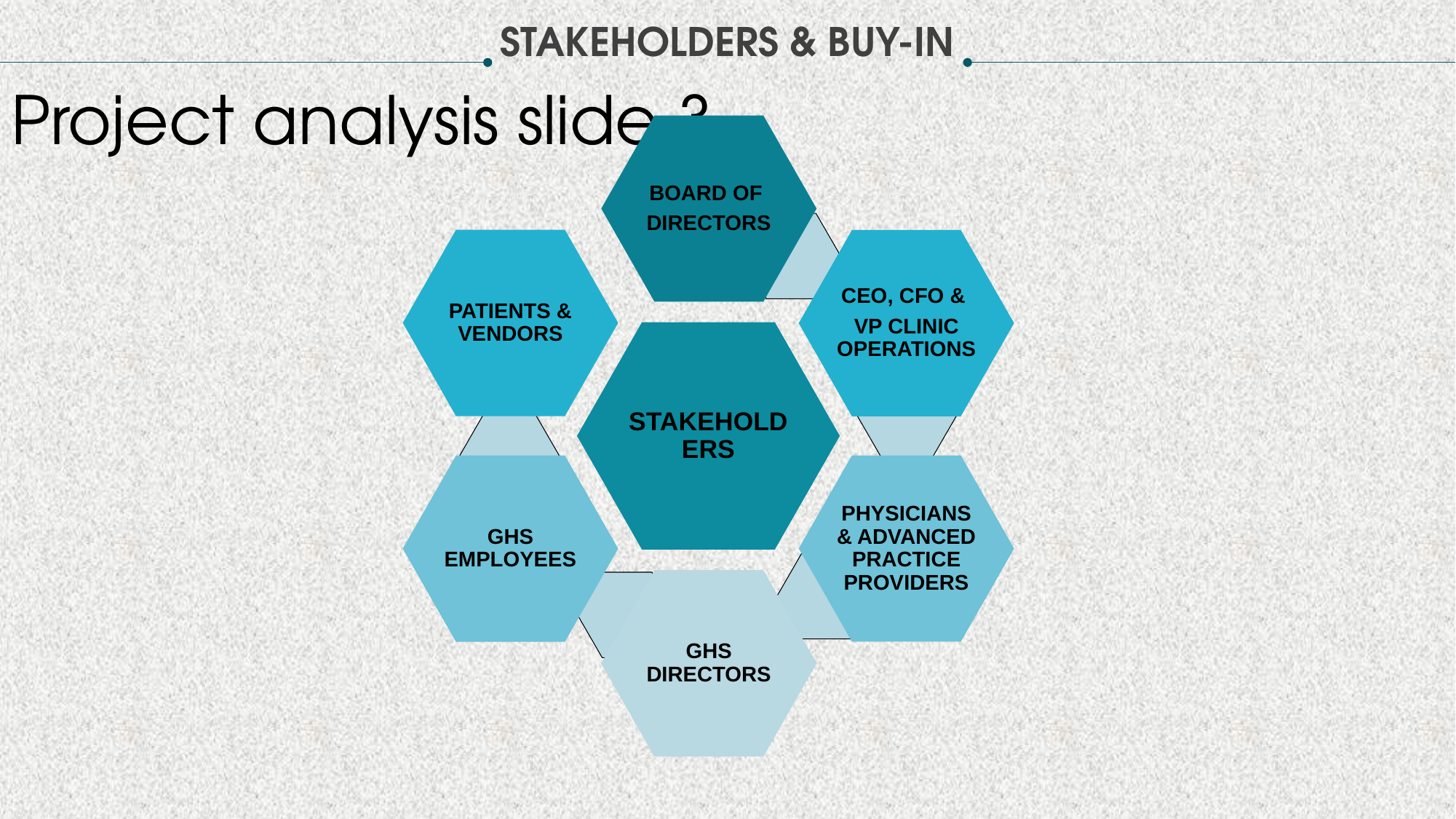

STAKEHOLDERS & BUY-IN
Project analysis slide 3
STAKEHOLDERS
BOARD OF
DIRECTORS
CEO, CFO &
VP CLINIC OPERATIONS
PHYSICIANS & ADVANCED PRACTICE PROVIDERS
GHS DIRECTORS
GHS EMPLOYEES
PATIENTS & VENDORS
.